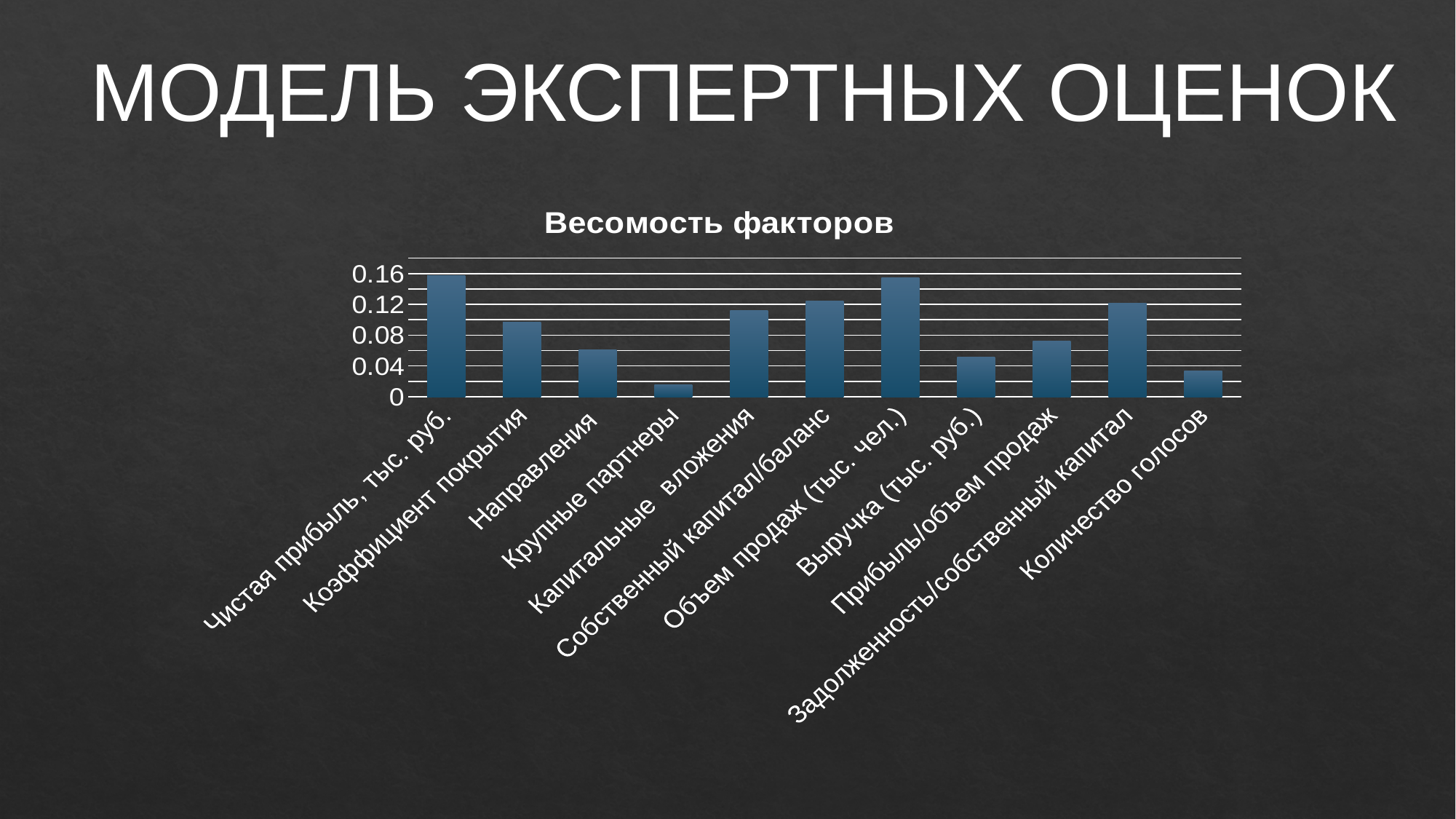

МОДЕЛЬ ЭКСПЕРТНЫХ ОЦЕНОК

### Chart: Весомость факторов

| Category |  |
|---|---|
| Чистая прибыль, тыс. руб. | 0.15757575757575756 |
| Коэффициент покрытия | 0.09696969696969697 |
| Направления  | 0.06060606060606061 |
| Крупные партнеры | 0.015151515151515152 |
| Капитальные  вложения | 0.11212121212121212 |
| Собственный капитал/баланс | 0.12424242424242424 |
| Объем продаж (тыс. чел.) | 0.15454545454545454 |
| Выручка (тыс. руб.) | 0.051515151515151514 |
| Прибыль/объем продаж | 0.07272727272727272 |
| Задолженность/собственный капитал | 0.12121212121212122 |
| Количество голосов | 0.03333333333333333 |